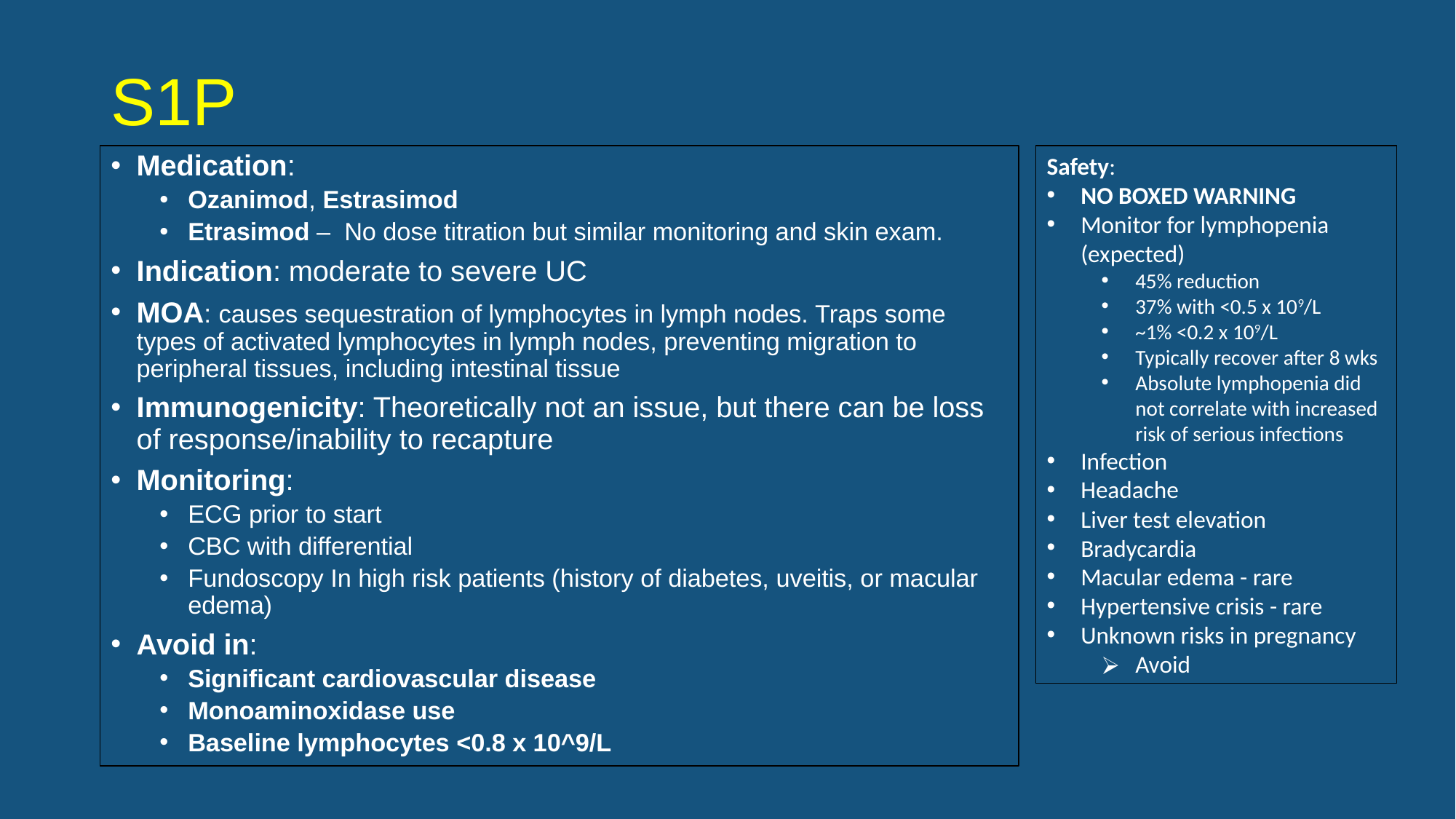

S1P
Medication:
Ozanimod, Estrasimod
Etrasimod –  No dose titration but similar monitoring and skin exam.
Indication: moderate to severe UC
MOA: causes sequestration of lymphocytes in lymph nodes. Traps some types of activated lymphocytes in lymph nodes, preventing migration to peripheral tissues, including intestinal tissue
Immunogenicity: Theoretically not an issue, but there can be loss of response/inability to recapture
Monitoring:
ECG prior to start
CBC with differential
Fundoscopy In high risk patients (history of diabetes, uveitis, or macular edema)
Avoid in:
Significant cardiovascular disease
Monoaminoxidase use
Baseline lymphocytes <0.8 x 10^9/L
Safety:
NO BOXED WARNING
Monitor for lymphopenia (expected)
45% reduction
37% with <0.5 x 109/L
~1% <0.2 x 109/L
Typically recover after 8 wks
Absolute lymphopenia did not correlate with increased risk of serious infections
Infection
Headache
Liver test elevation
Bradycardia
Macular edema - rare
Hypertensive crisis - rare
Unknown risks in pregnancy
Avoid